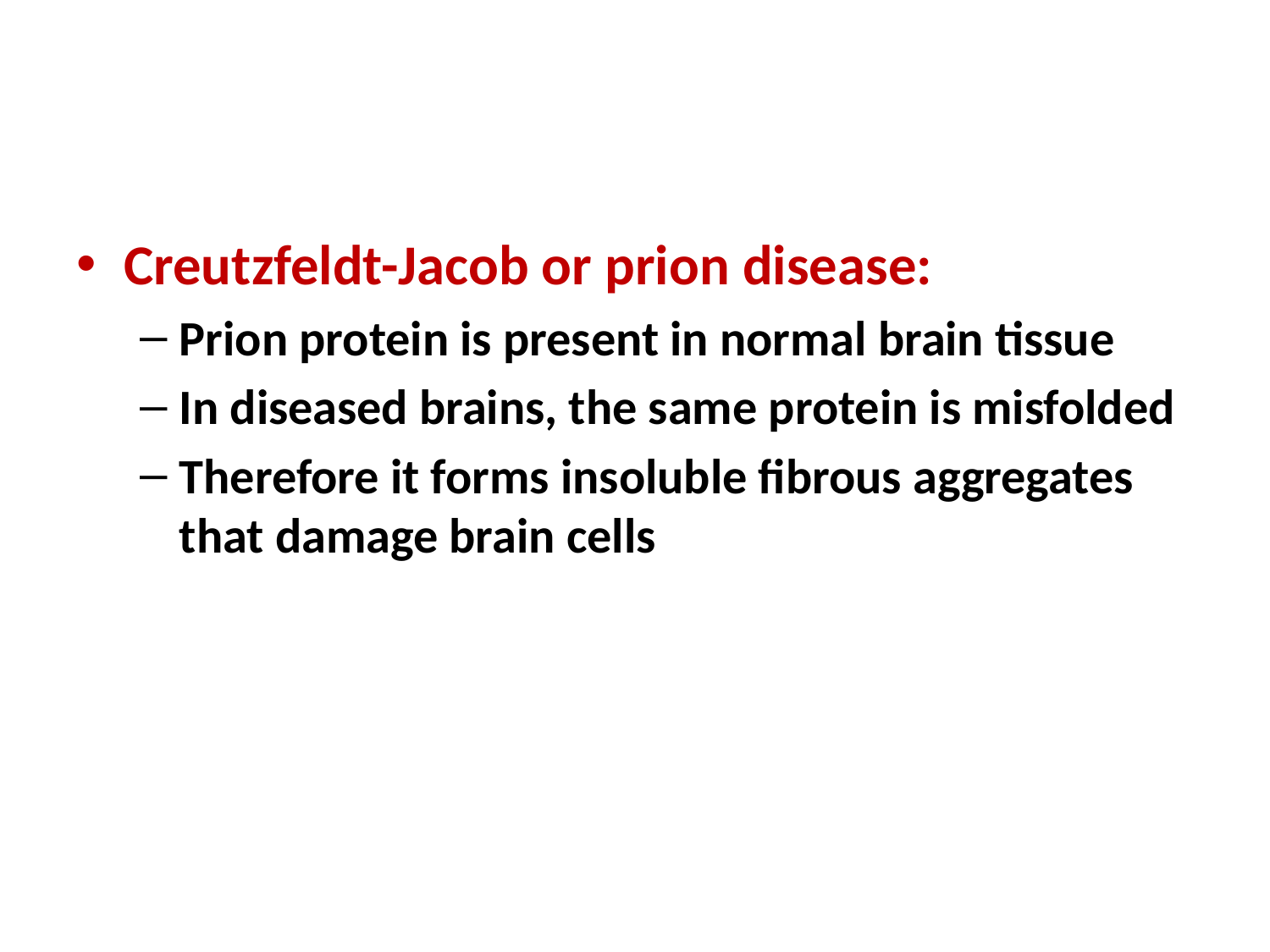

Creutzfeldt-Jacob or prion disease:
Prion protein is present in normal brain tissue
In diseased brains, the same protein is misfolded
Therefore it forms insoluble fibrous aggregates that damage brain cells